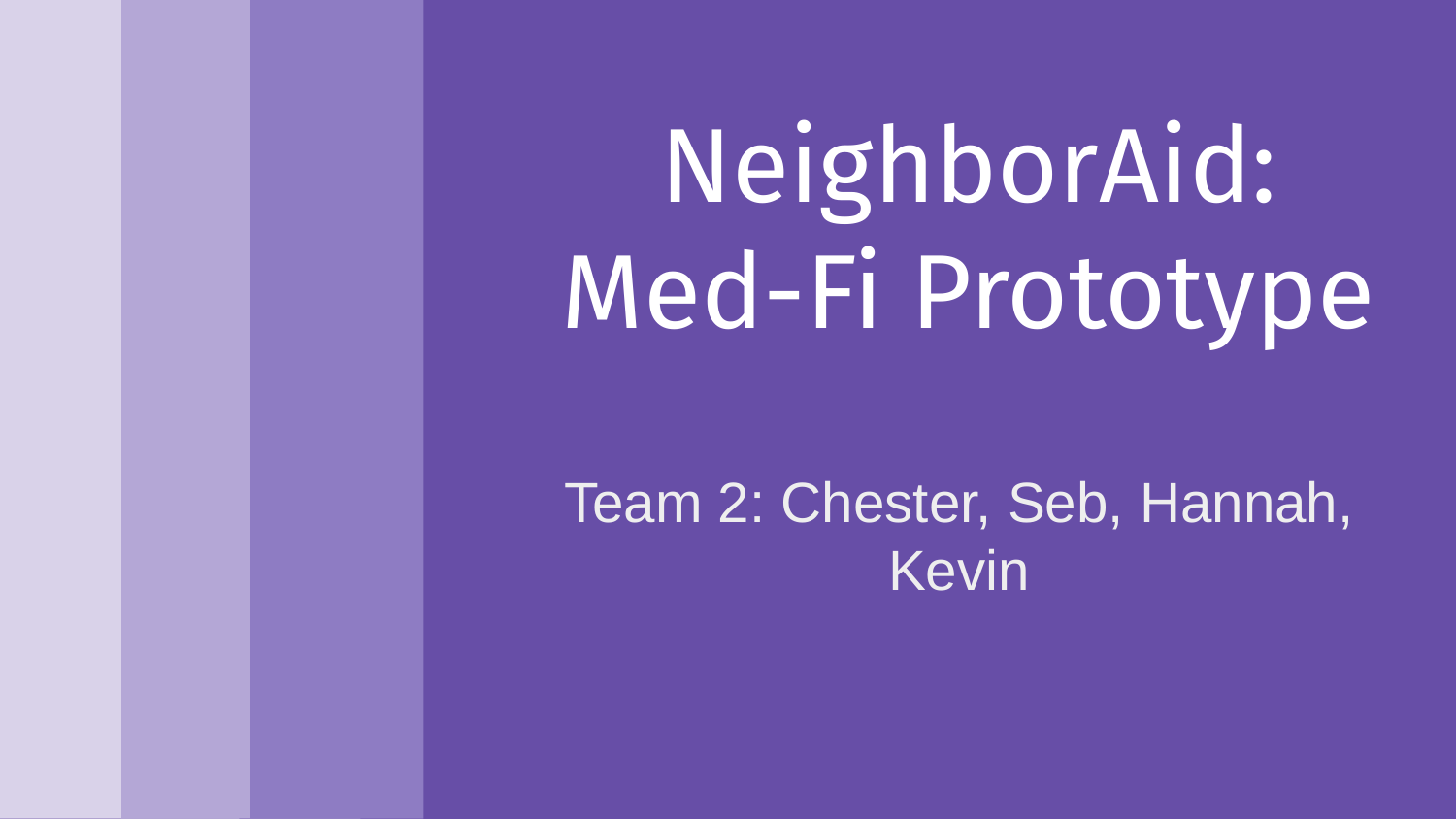

# NeighborAid:
Med-Fi Prototype
Team 2: Chester, Seb, Hannah, Kevin